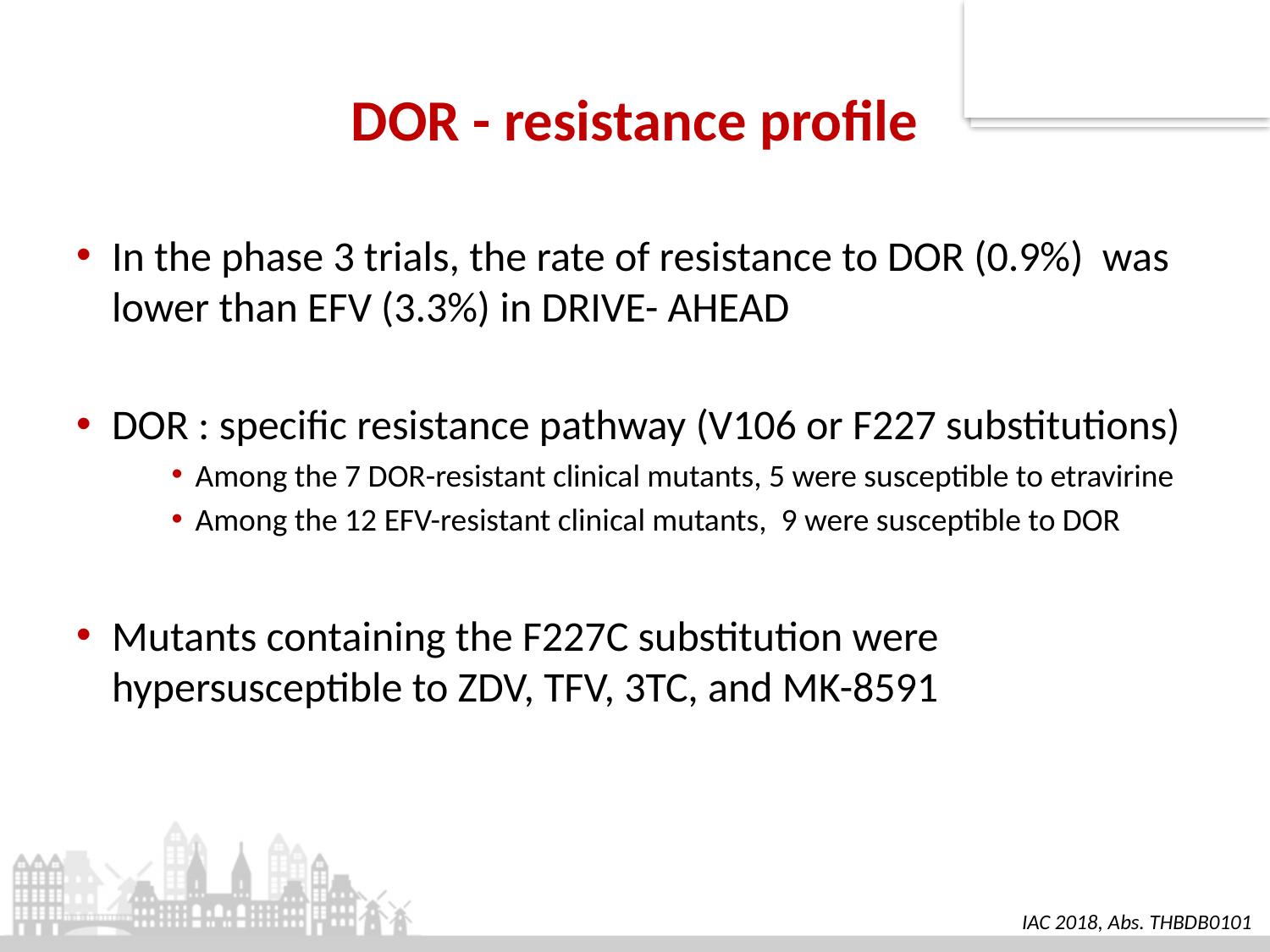

# DOR - resistance profile
In the phase 3 trials, the rate of resistance to DOR (0.9%)  was lower than EFV (3.3%) in DRIVE- AHEAD

DOR : specific resistance pathway (V106 or F227 substitutions)
Among the 7 DOR-resistant clinical mutants, 5 were susceptible to etravirine
Among the 12 EFV-resistant clinical mutants,  9 were susceptible to DOR

Mutants containing the F227C substitution were hypersusceptible to ZDV, TFV, 3TC, and MK-8591
 IAC 2018, Abs. THBDB0101